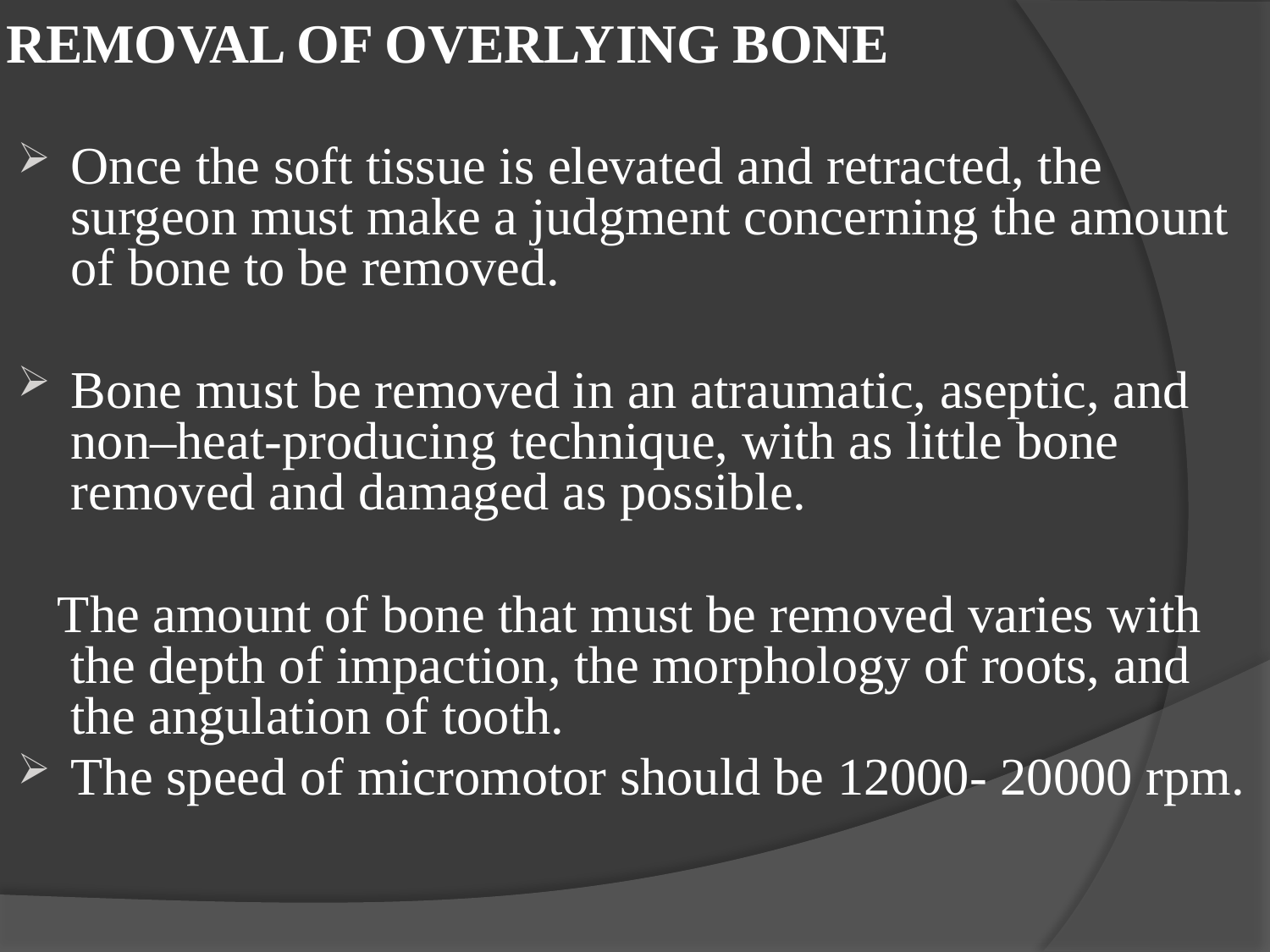

# REMOVAL OF OVERLYING BONE
Once the soft tissue is elevated and retracted, the surgeon must make a judgment concerning the amount of bone to be removed.

Bone must be removed in an atraumatic, aseptic, and non–heat-producing technique, with as little bone removed and damaged as possible.

   The amount of bone that must be removed varies with the depth of impaction, the morphology of roots, and the angulation of tooth.
The speed of micromotor should be 12000- 20000 rpm.